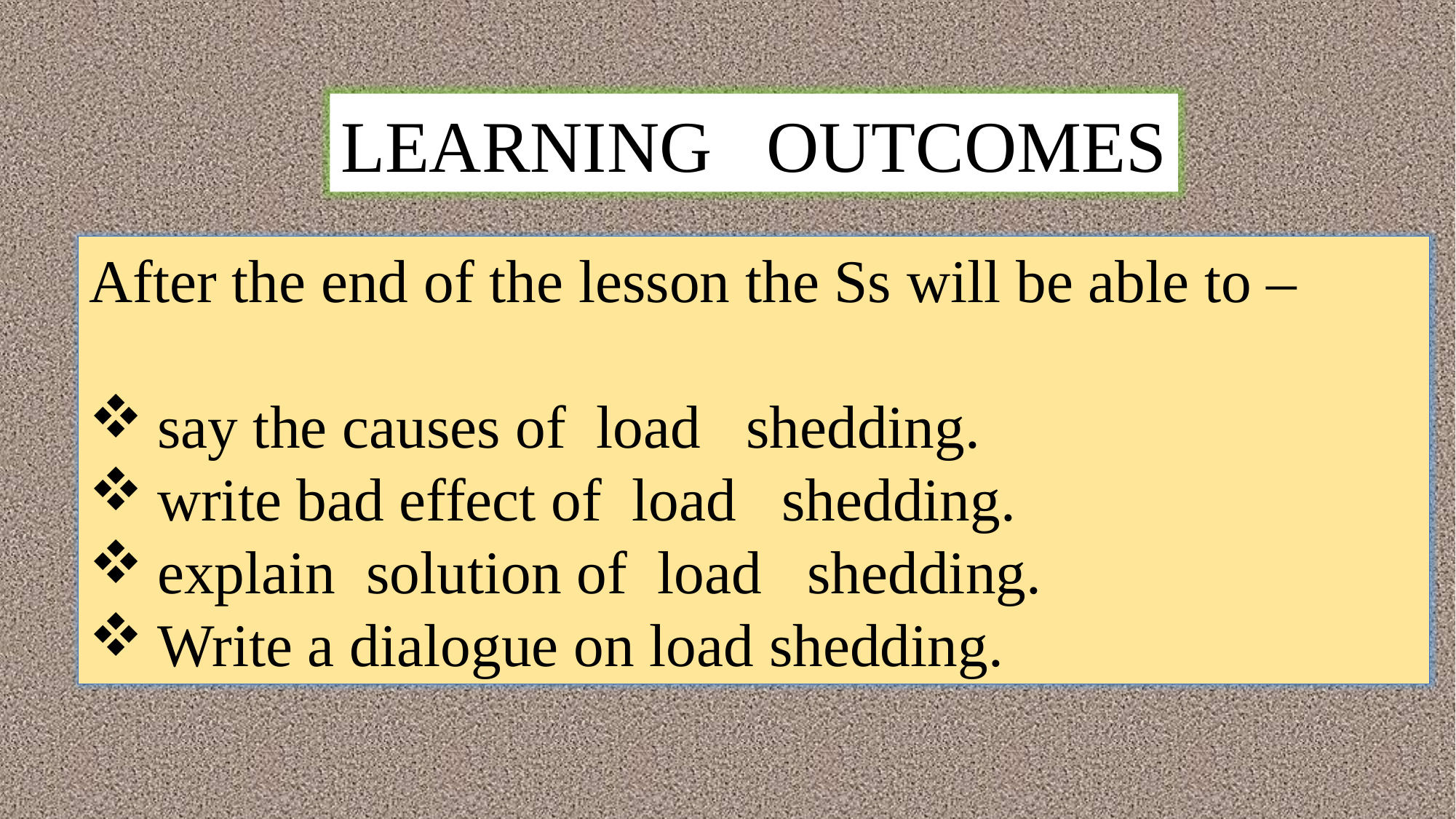

LEARNING   OUTCOMES
After the end of the lesson the Ss will be able to –

say the causes of  load   shedding.
write bad effect of  load   shedding.
explain  solution of  load   shedding.
Write a dialogue on load shedding.